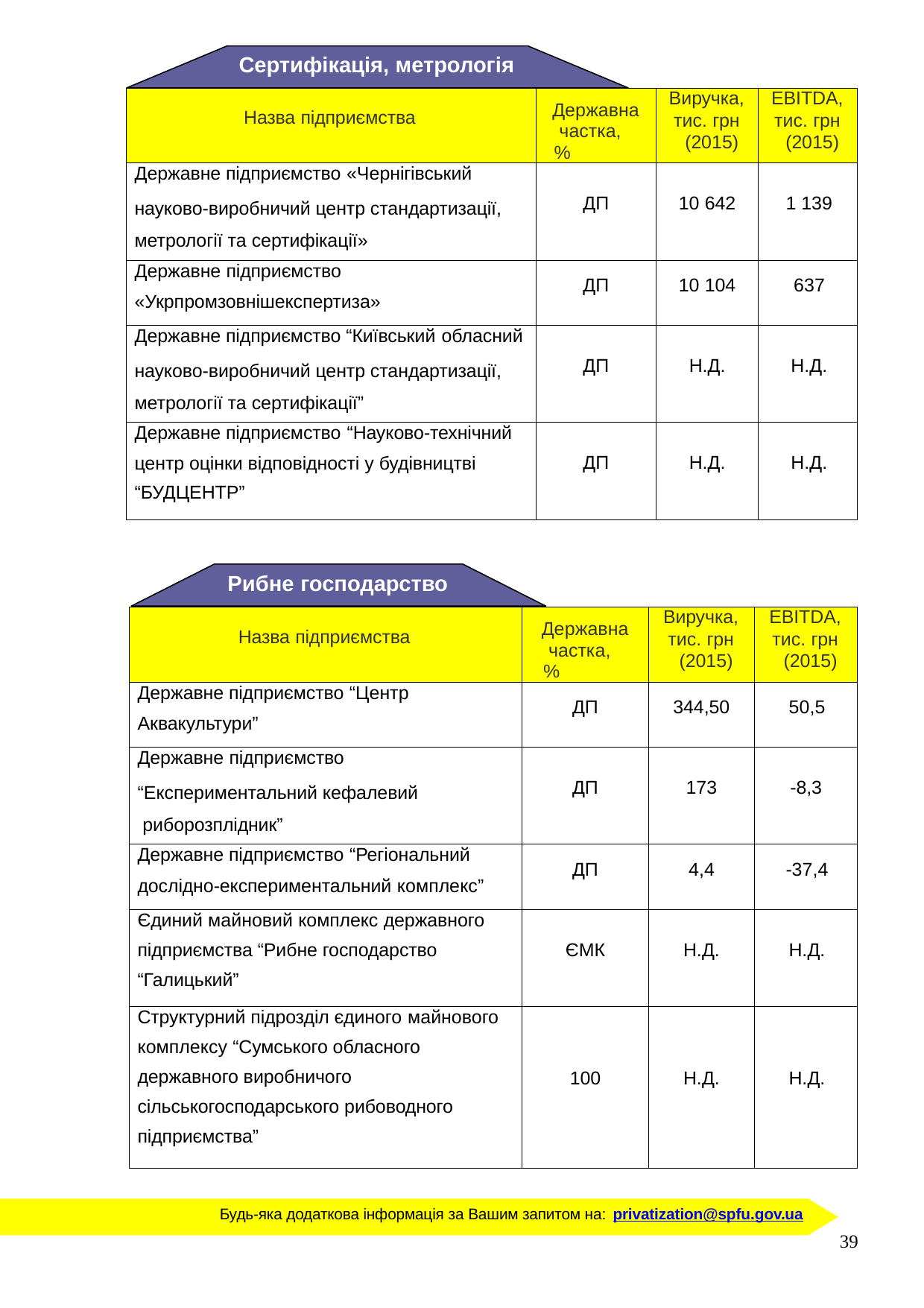

Сертифікація, метрологія
| Назва підприємства | Державна частка, % | Виручка, тис. грн (2015) | EBITDA, тис. грн (2015) |
| --- | --- | --- | --- |
| Державне підприємство «Чернігівський науково-виробничий центр стандартизації, метрології та сертифікації» | ДП | 10 642 | 1 139 |
| Державне підприємство «Укрпромзовнішекспертиза» | ДП | 10 104 | 637 |
| Державне підприємство “Київський обласний науково-виробничий центр стандартизації, метрології та сертифікації” | ДП | Н.Д. | Н.Д. |
| Державне підприємство “Науково-технічний центр оцінки відповідності у будівництві “БУДЦЕНТР” | ДП | Н.Д. | Н.Д. |

Рибне господарство
| Назва підприємства | Державна частка, % | Виручка, тис. грн (2015) | EBITDA, тис. грн (2015) |
| --- | --- | --- | --- |
| Державне підприємство “Центр Аквакультури” | ДП | 344,50 | 50,5 |
| Державне підприємство “Експериментальний кефалевий риборозплідник” | ДП | 173 | -8,3 |
| Державне підприємство “Регіональний дослідно-експериментальний комплекс” | ДП | 4,4 | -37,4 |
| Єдиний майновий комплекс державного підприємства “Рибне господарство “Галицький” | ЄМК | Н.Д. | Н.Д. |
| Структурний підрозділ єдиного майнового комплексу “Сумського обласного державного виробничого сільськогосподарського рибоводного підприємства” | 100 | Н.Д. | Н.Д. |
Будь-яка додаткова інформація за Вашим запитом на: privatization@spfu.gov.ua
39